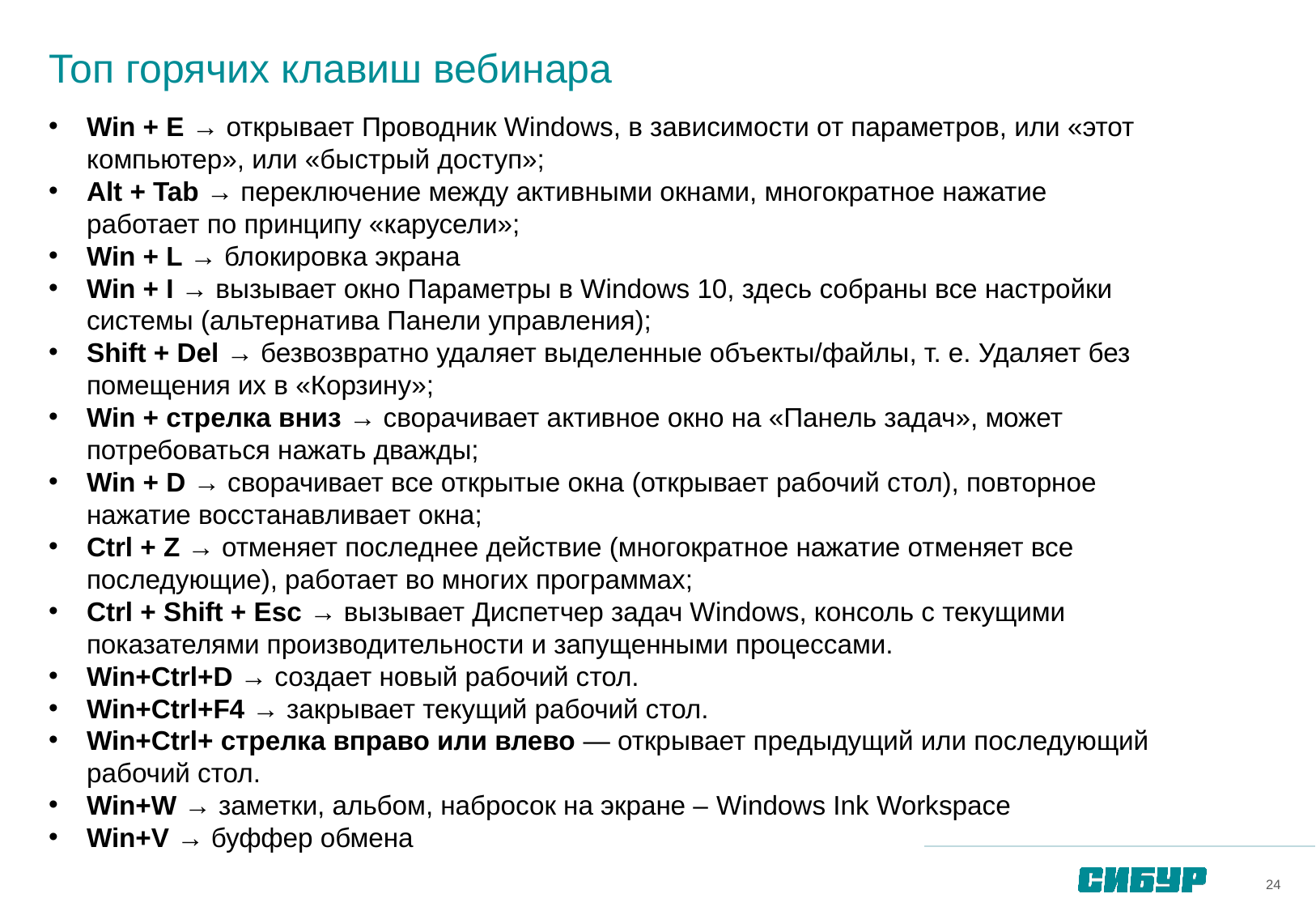

Топ горячих клавиш вебинара
Win + E → открывает Проводник Windows, в зависимости от параметров, или «этот компьютер», или «быстрый доступ»;
Alt + Tab → переключение между активными окнами, многократное нажатие работает по принципу «карусели»;
Win + L → блокировка экрана
Win + I → вызывает окно Параметры в Windows 10, здесь собраны все настройки системы (альтернатива Панели управления);
Shift + Del → безвозвратно удаляет выделенные объекты/файлы, т. е. Удаляет без помещения их в «Корзину»;
Win + стрелка вниз → сворачивает активное окно на «Панель задач», может потребоваться нажать дважды;
Win + D → сворачивает все открытые окна (открывает рабочий стол), повторное нажатие восстанавливает окна;
Ctrl + Z → отменяет последнее действие (многократное нажатие отменяет все последующие), работает во многих программах;
Ctrl + Shift + Esc → вызывает Диспетчер задач Windows, консоль с текущими показателями производительности и запущенными процессами.
Win+Ctrl+D → создает новый рабочий стол.
Win+Ctrl+F4 → закрывает текущий рабочий стол.
Win+Ctrl+ стрелка вправо или влево — открывает предыдущий или последующий рабочий стол.
Win+W → заметки, альбом, набросок на экране – Windows Ink Workspace
Win+V → буффер обмена
24